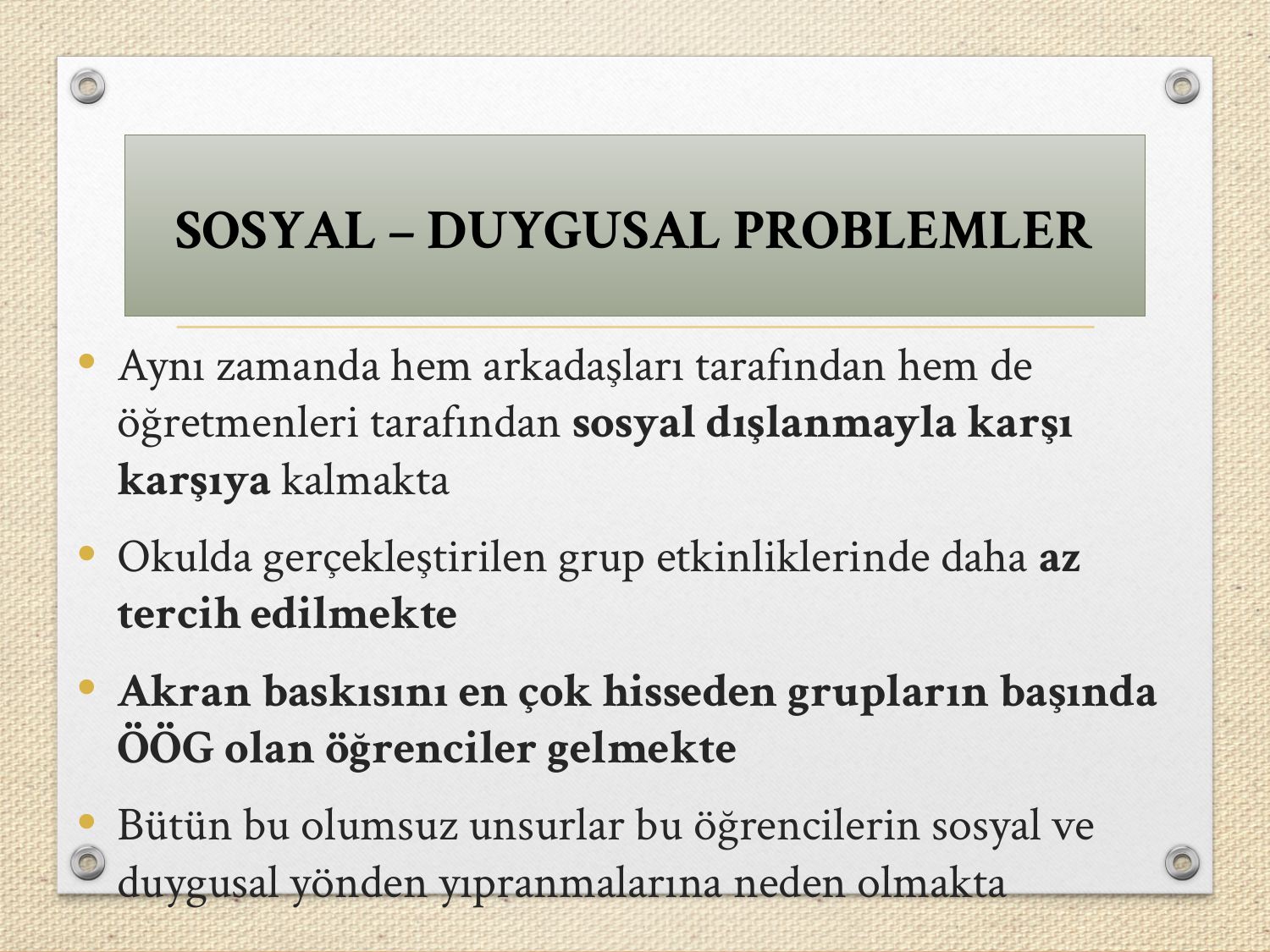

SOSYAL – DUYGUSAL PROBLEMLER
Aynı zamanda hem arkadaşları tarafından hem de öğretmenleri tarafından sosyal dışlanmayla karşı karşıya kalmakta
Okulda gerçekleştirilen grup etkinliklerinde daha az tercih edilmekte
Akran baskısını en çok hisseden grupların başında ÖÖG olan öğrenciler gelmekte
Bütün bu olumsuz unsurlar bu öğrencilerin sosyal ve duygusal yönden yıpranmalarına neden olmakta